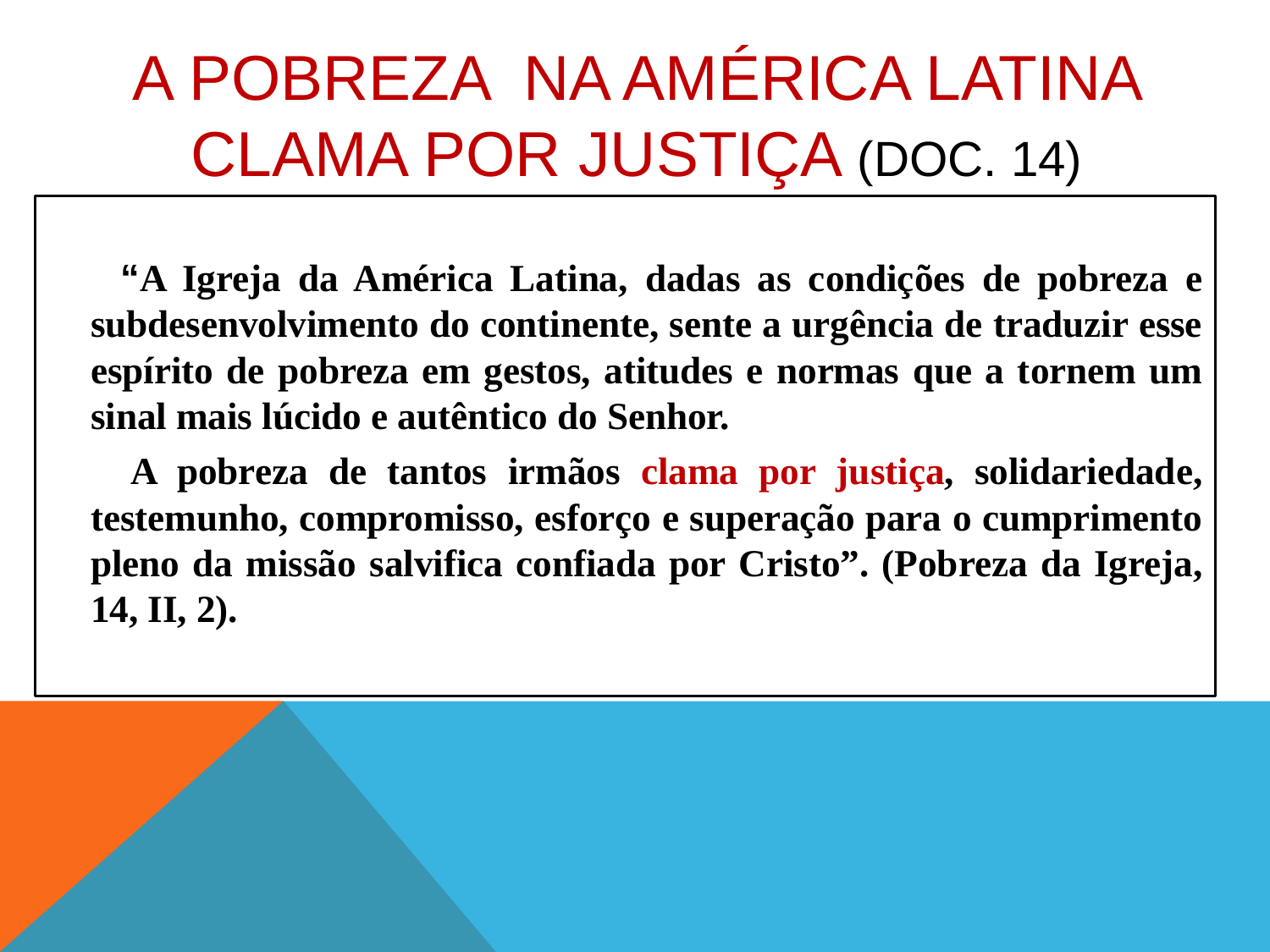

# A pobreza  NA américa latina clama por justiça (Doc. 14)

    “A Igreja da América Latina, dadas as condições de pobreza e subdesenvolvimento do continente, sente a urgência de traduzir esse espírito de pobreza em gestos, atitudes e normas que a tornem um sinal mais lúcido e autêntico do Senhor.
    A pobreza de tantos irmãos clama por justiça, solidariedade, testemunho, compromisso, esforço e superação para o cumprimento pleno da missão salvifica confiada por Cristo”. (Pobreza da Igreja, 14, II, 2).